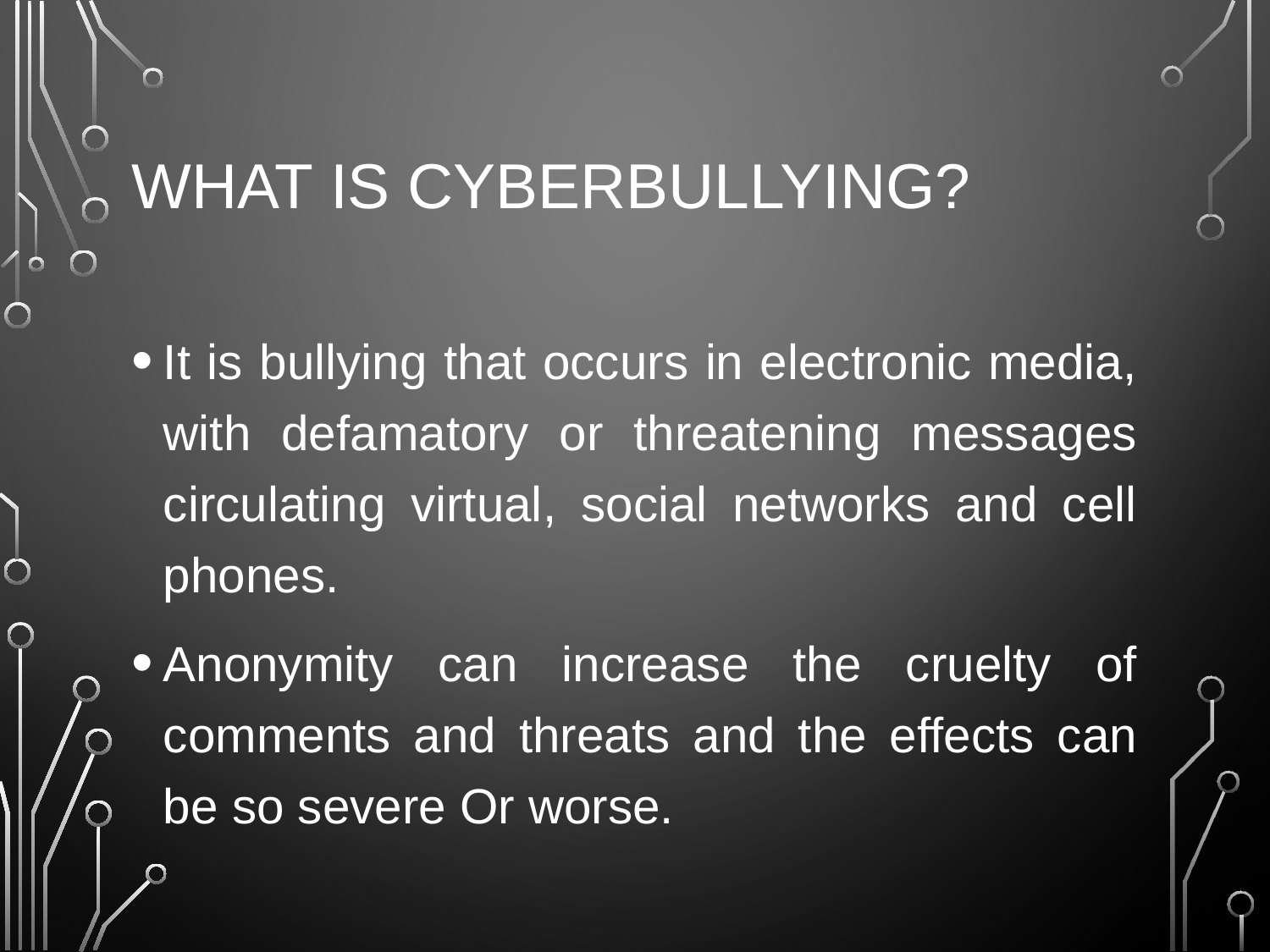

# What is cyberbullying?
It is bullying that occurs in electronic media, with defamatory or threatening messages circulating virtual, social networks and cell phones.
Anonymity can increase the cruelty of comments and threats and the effects can be so severe Or worse.